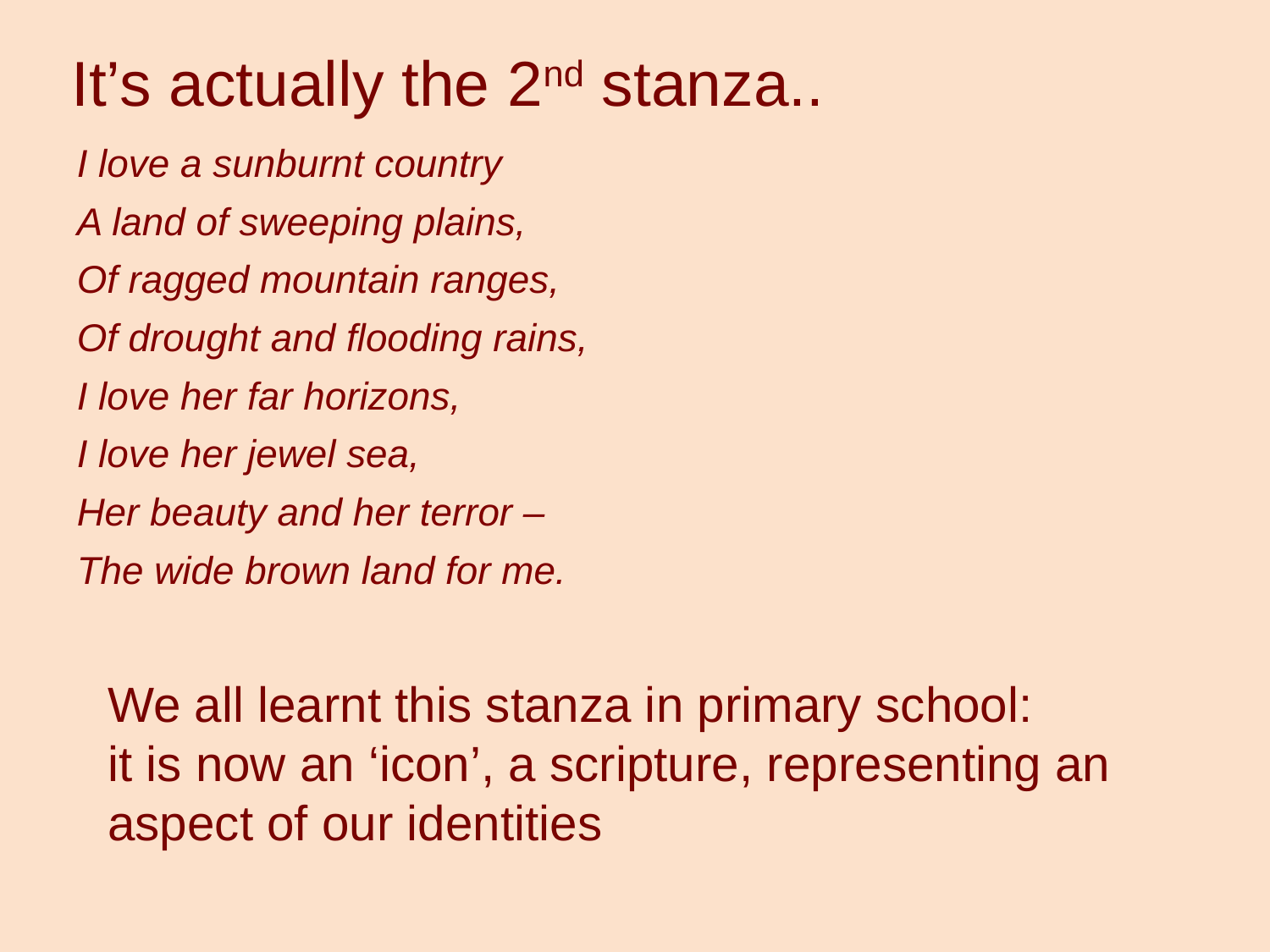

# It’s actually the 2nd stanza..
I love a sunburnt country
A land of sweeping plains,
Of ragged mountain ranges,
Of drought and flooding rains,
I love her far horizons,
I love her jewel sea,
Her beauty and her terror –
The wide brown land for me.

We all learnt this stanza in primary school:
it is now an ‘icon’, a scripture, representing an aspect of our identities